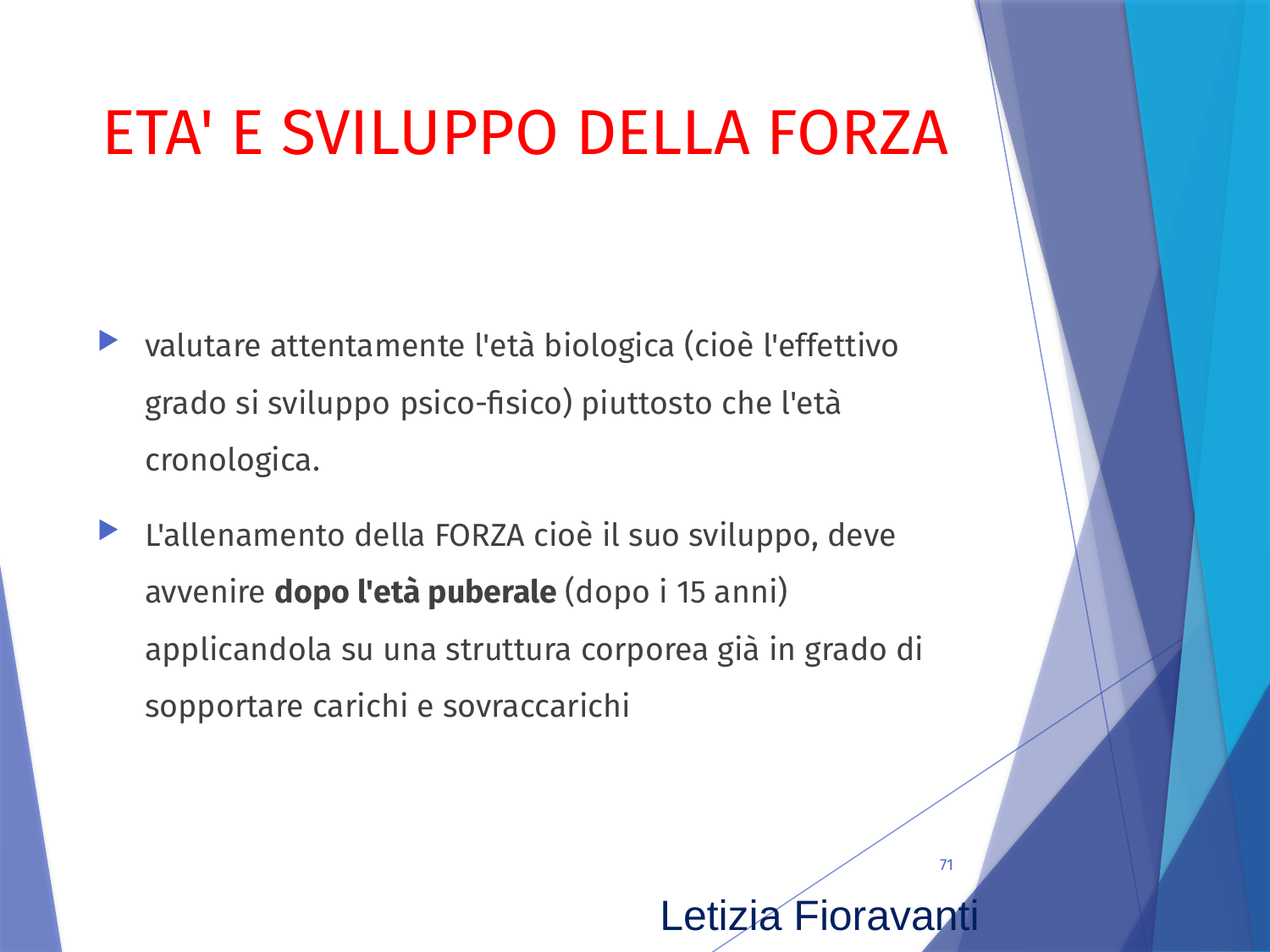

# ETA' E SVILUPPO DELLA FORZA
valutare attentamente l'età biologica (cioè l'effettivo grado si sviluppo psico-fisico) piuttosto che l'età cronologica.
L'allenamento della FORZA cioè il suo sviluppo, deve avvenire dopo l'età puberale (dopo i 15 anni) applicandola su una struttura corporea già in grado di sopportare carichi e sovraccarichi
71
Letizia Fioravanti